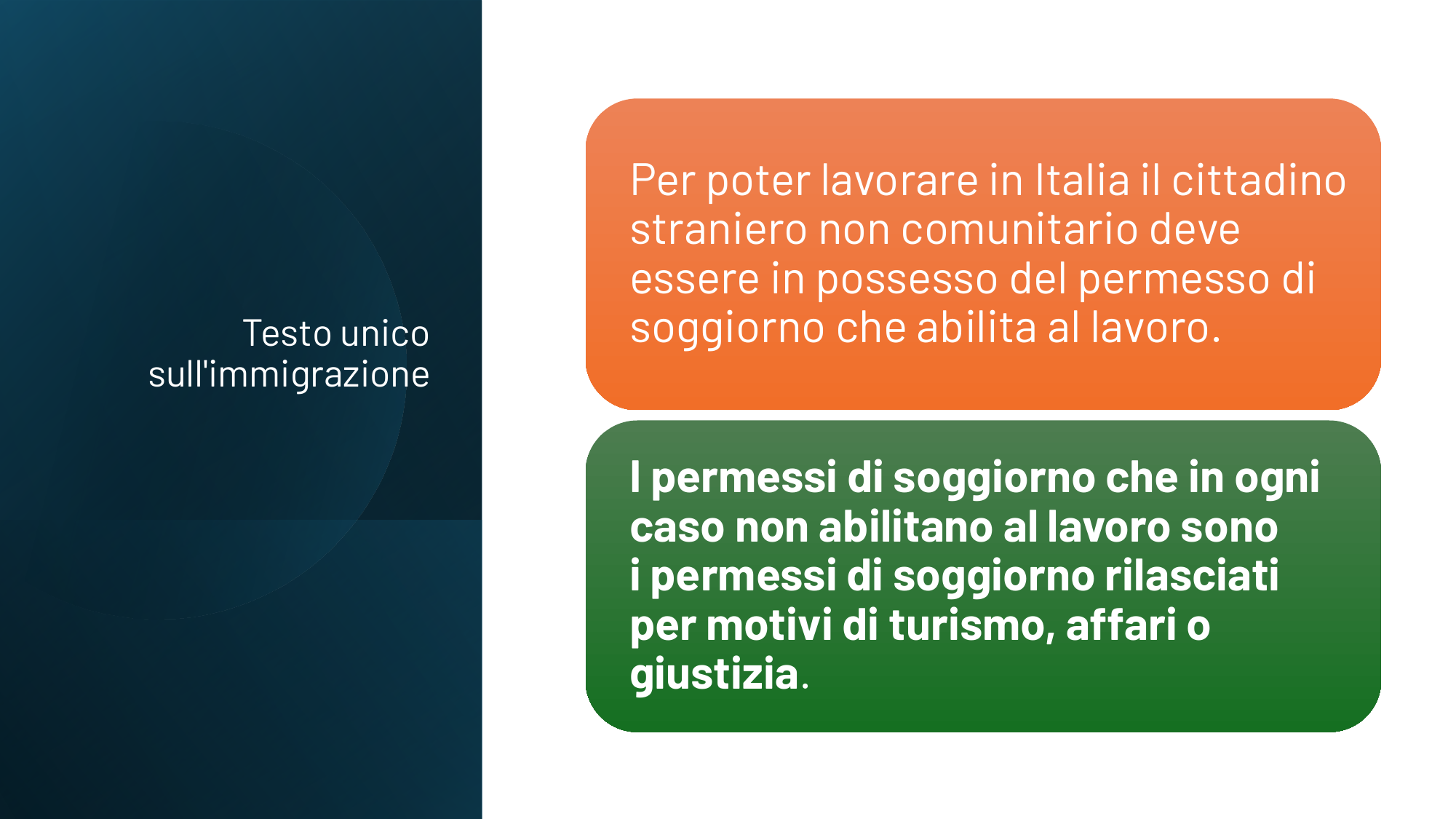

Per poter lavorare in Italia il cittadino straniero non comunitario deve essere in possesso del permesso di soggiorno che abilita al lavoro.
I permessi di soggiorno che in ogni caso non abilitano al lavoro sono i permessi di soggiorno rilasciati per motivi di turismo, affari o giustizia.

# Testo unico sull'immigrazione